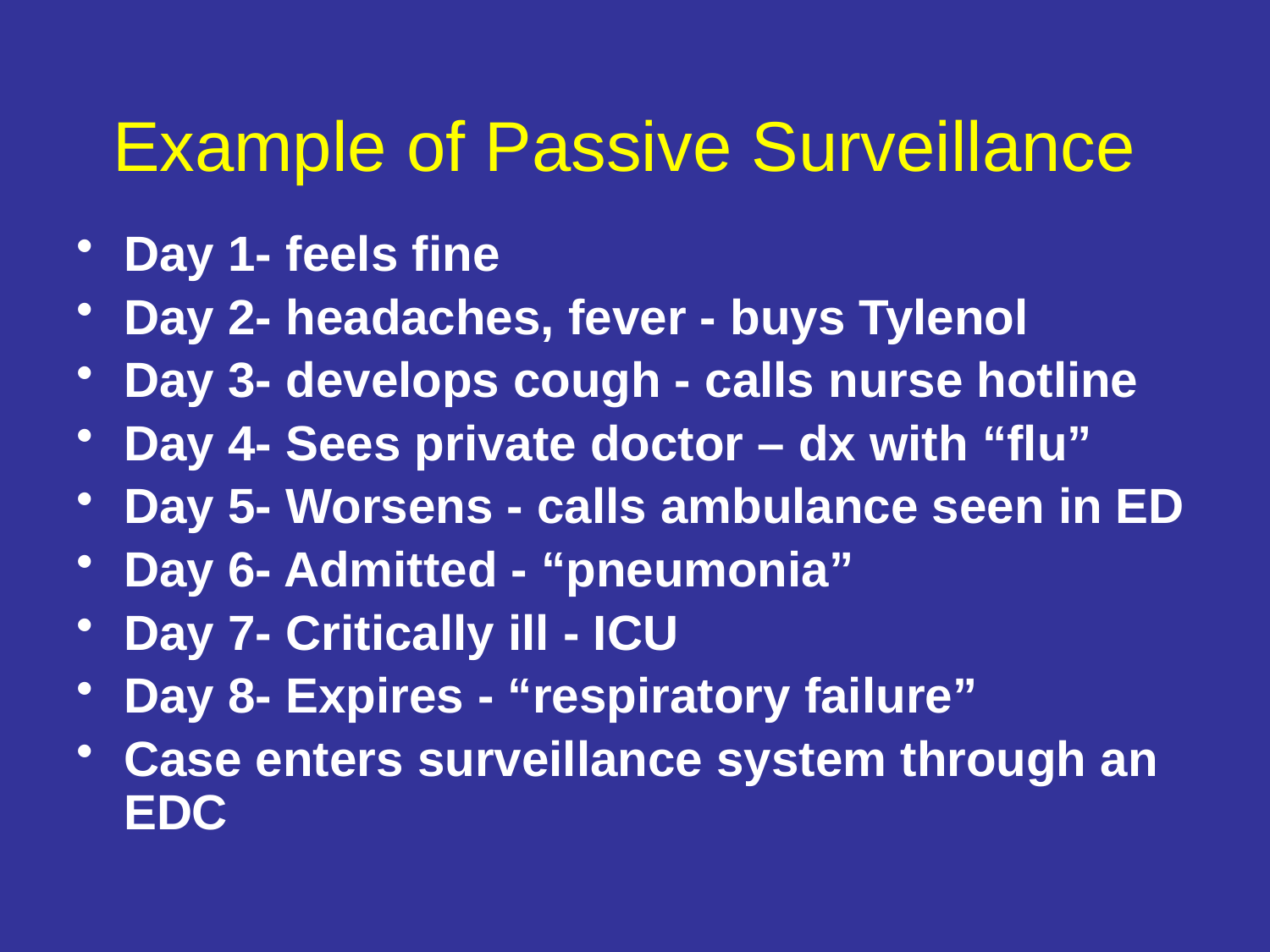

# Example of Passive Surveillance
Day 1- feels fine
Day 2- headaches, fever - buys Tylenol
Day 3- develops cough - calls nurse hotline
Day 4- Sees private doctor – dx with “flu”
Day 5- Worsens - calls ambulance seen in ED
Day 6- Admitted - “pneumonia”
Day 7- Critically ill - ICU
Day 8- Expires - “respiratory failure”
Case enters surveillance system through an EDC